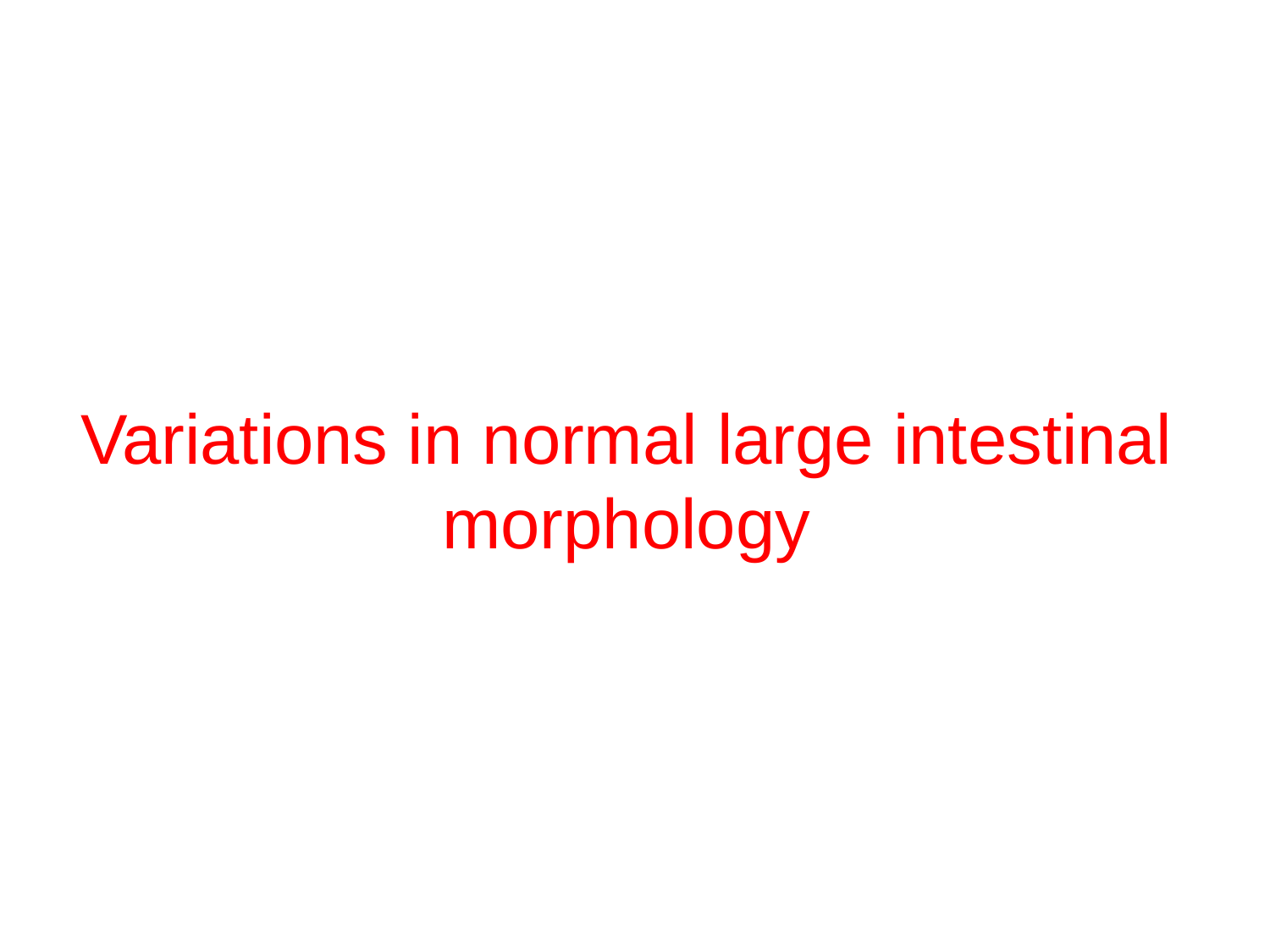

# Variations in normal large intestinal morphology